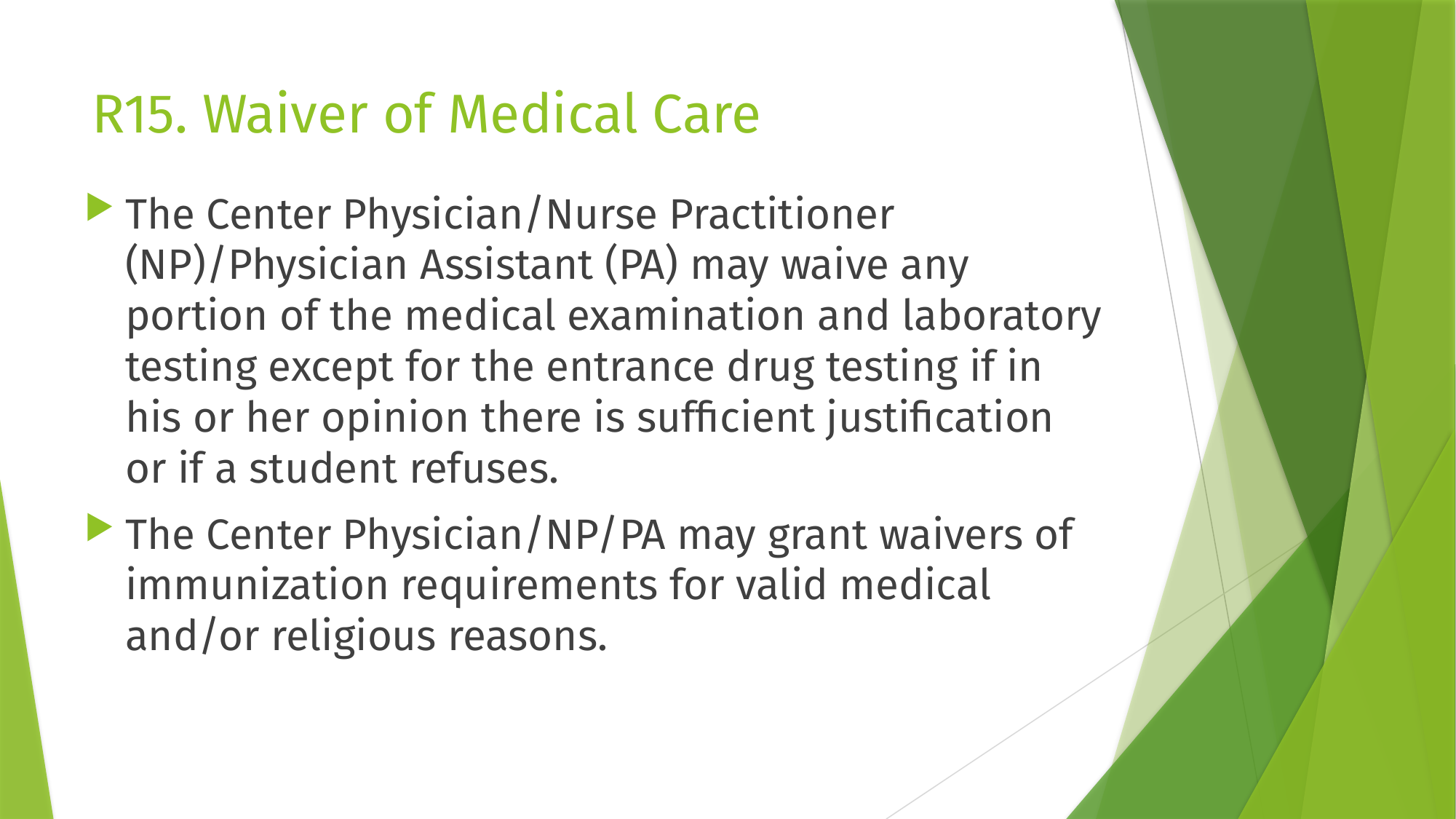

# R15. Waiver of Medical Care
The Center Physician/Nurse Practitioner (NP)/Physician Assistant (PA) may waive any portion of the medical examination and laboratory testing except for the entrance drug testing if in his or her opinion there is sufficient justification or if a student refuses.
The Center Physician/NP/PA may grant waivers of immunization requirements for valid medical and/or religious reasons.